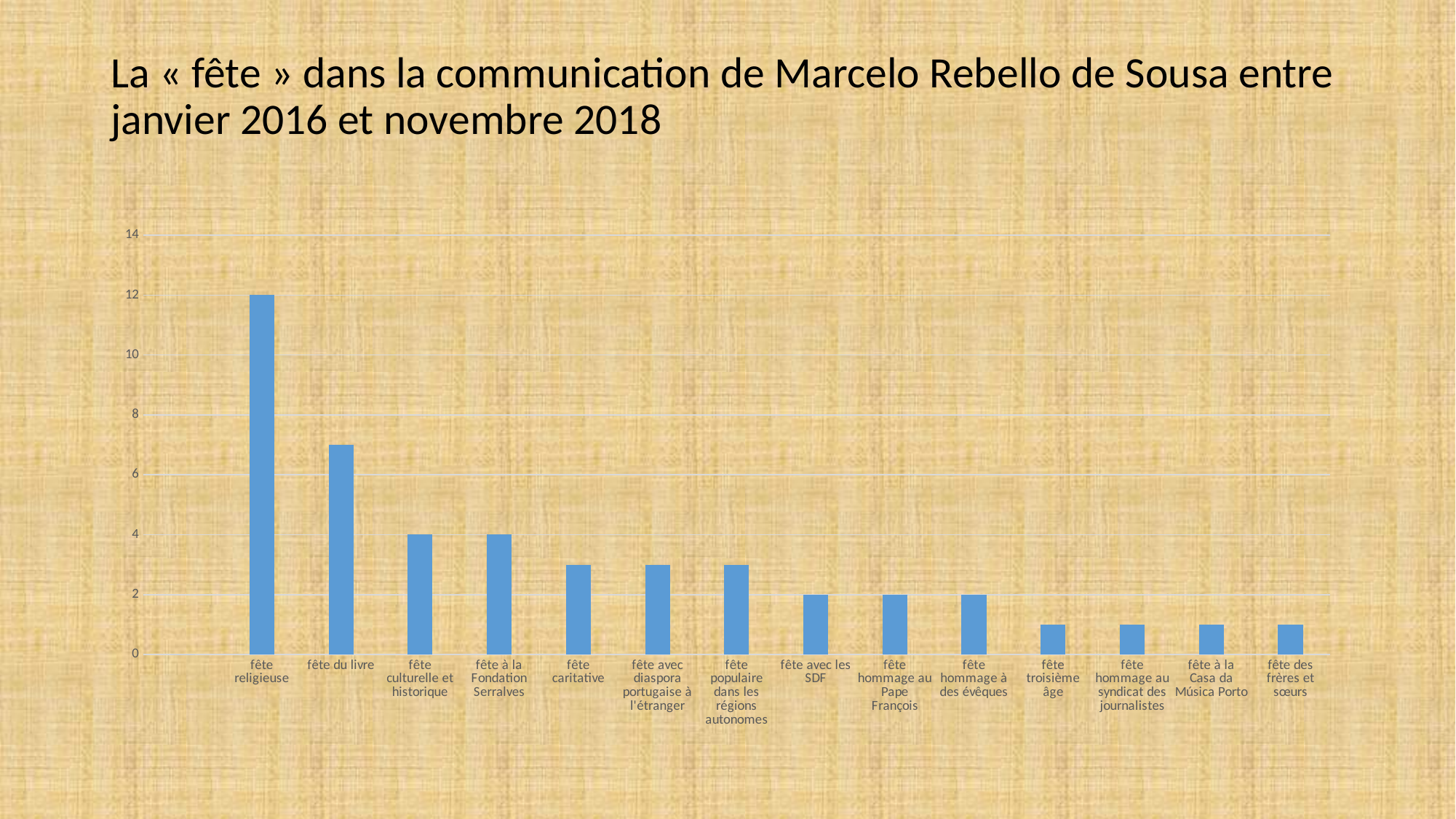

# La « fête » dans la communication de Marcelo Rebello de Sousa entre janvier 2016 et novembre 2018

### Chart

| Category |  |
|---|---|
|  | 0.0 |
| fête religieuse | 12.0 |
| fête du livre | 7.0 |
| fête culturelle et historique | 4.0 |
| fête à la Fondation Serralves | 4.0 |
| fête caritative | 3.0 |
| fête avec diaspora portugaise à l'étranger | 3.0 |
| fête populaire dans les régions autonomes | 3.0 |
| fête avec les SDF | 2.0 |
| fête hommage au Pape François | 2.0 |
| fête hommage à des évêques | 2.0 |
| fête troisième âge | 1.0 |
| fête hommage au syndicat des journalistes | 1.0 |
| fête à la Casa da Música Porto | 1.0 |
| fête des frères et sœurs | 1.0 |